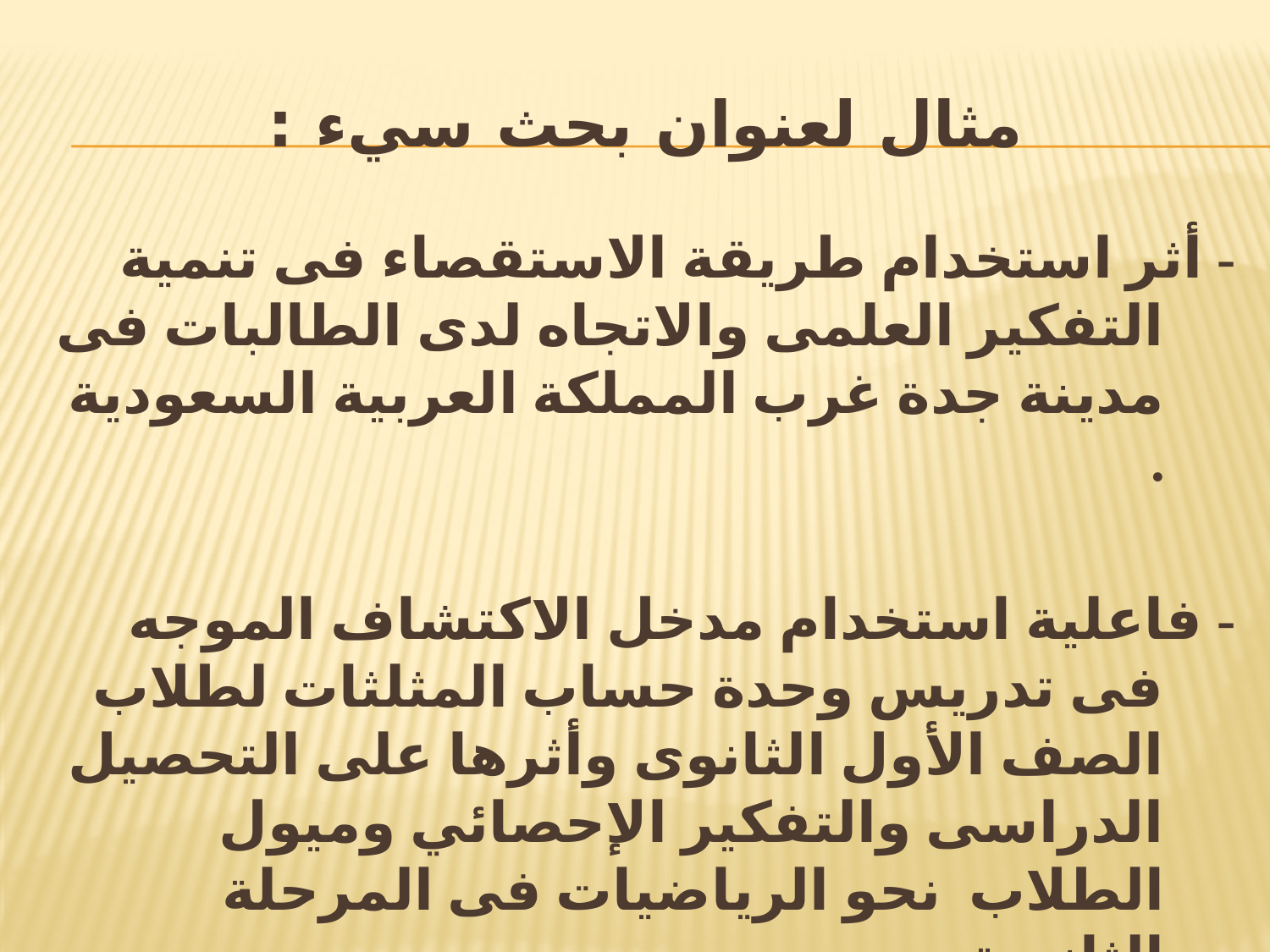

# مثال لعنوان بحث سيء :
- أثر استخدام طريقة الاستقصاء فى تنمية التفكير العلمى والاتجاه لدى الطالبات فى مدينة جدة غرب المملكة العربية السعودية .

- فاعلية استخدام مدخل الاكتشاف الموجه فى تدريس وحدة حساب المثلثات لطلاب الصف الأول الثانوى وأثرها على التحصيل الدراسى والتفكير الإحصائي وميول الطلاب  نحو الرياضيات فى المرحلة الثانوية .